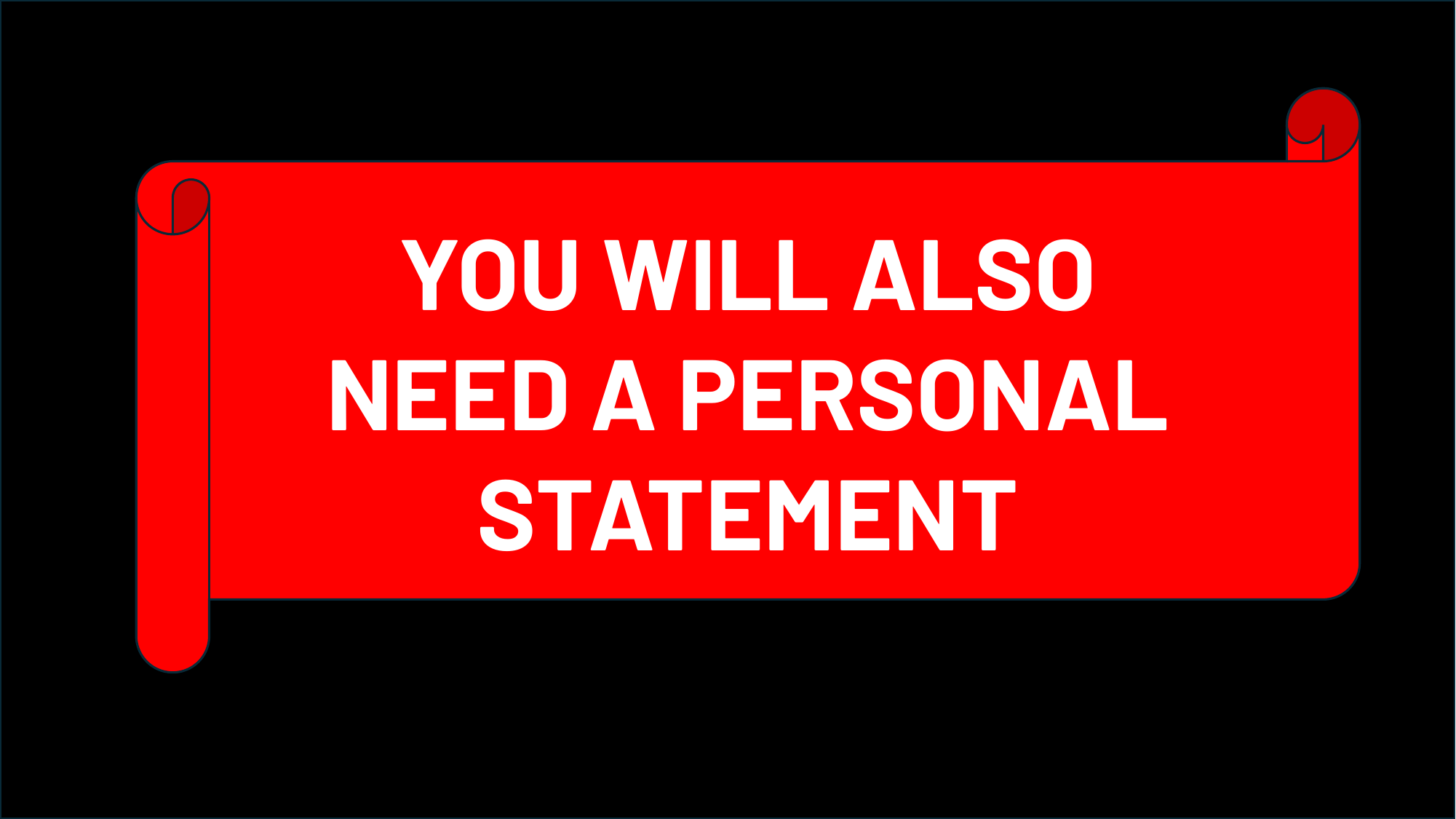

YOU WILL ALSO NEED A PERSONAL STATEMENT